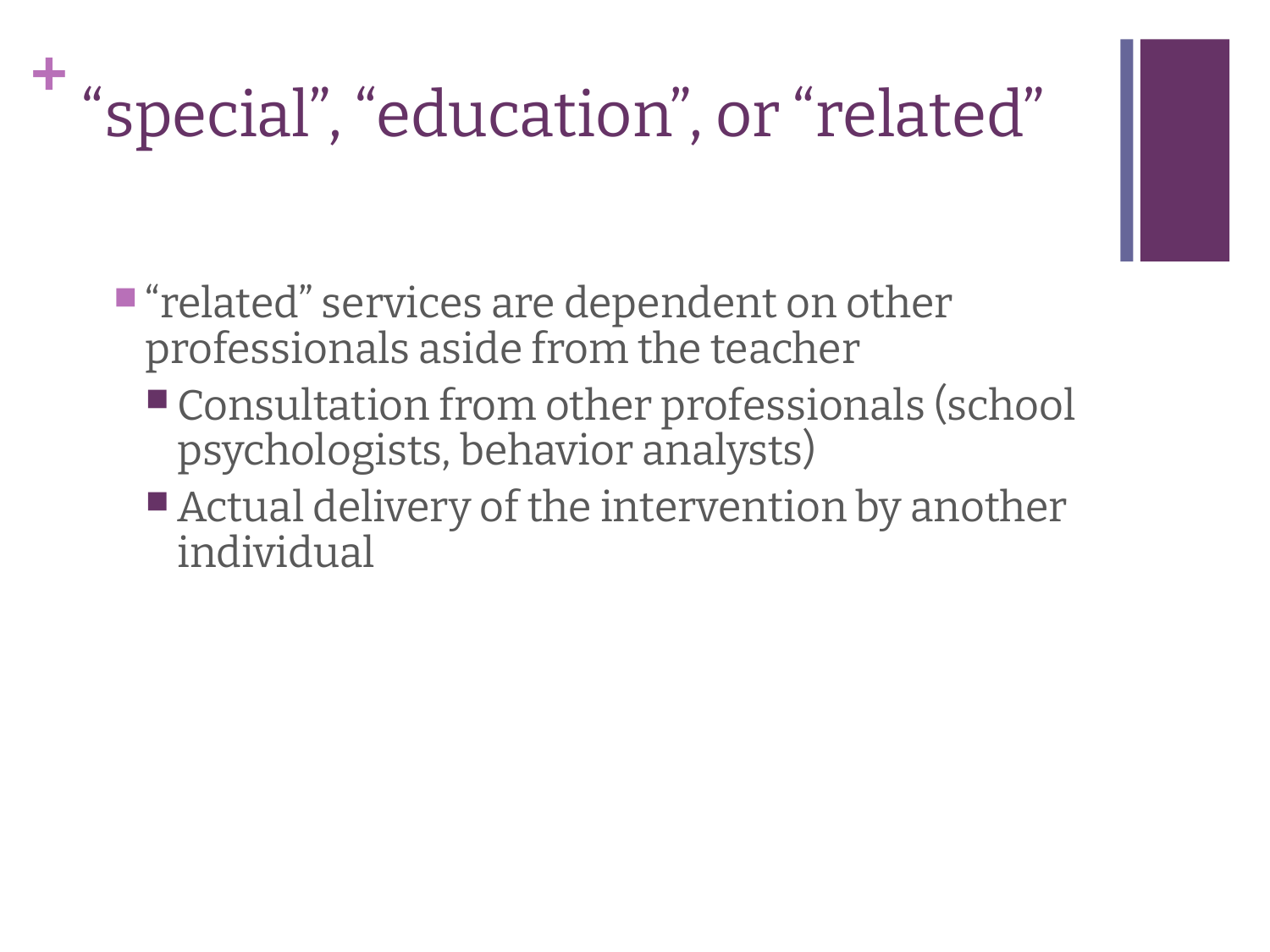

# “special”, “education”, or “related”
“related” services are dependent on other professionals aside from the teacher
Consultation from other professionals (school psychologists, behavior analysts)
Actual delivery of the intervention by another individual